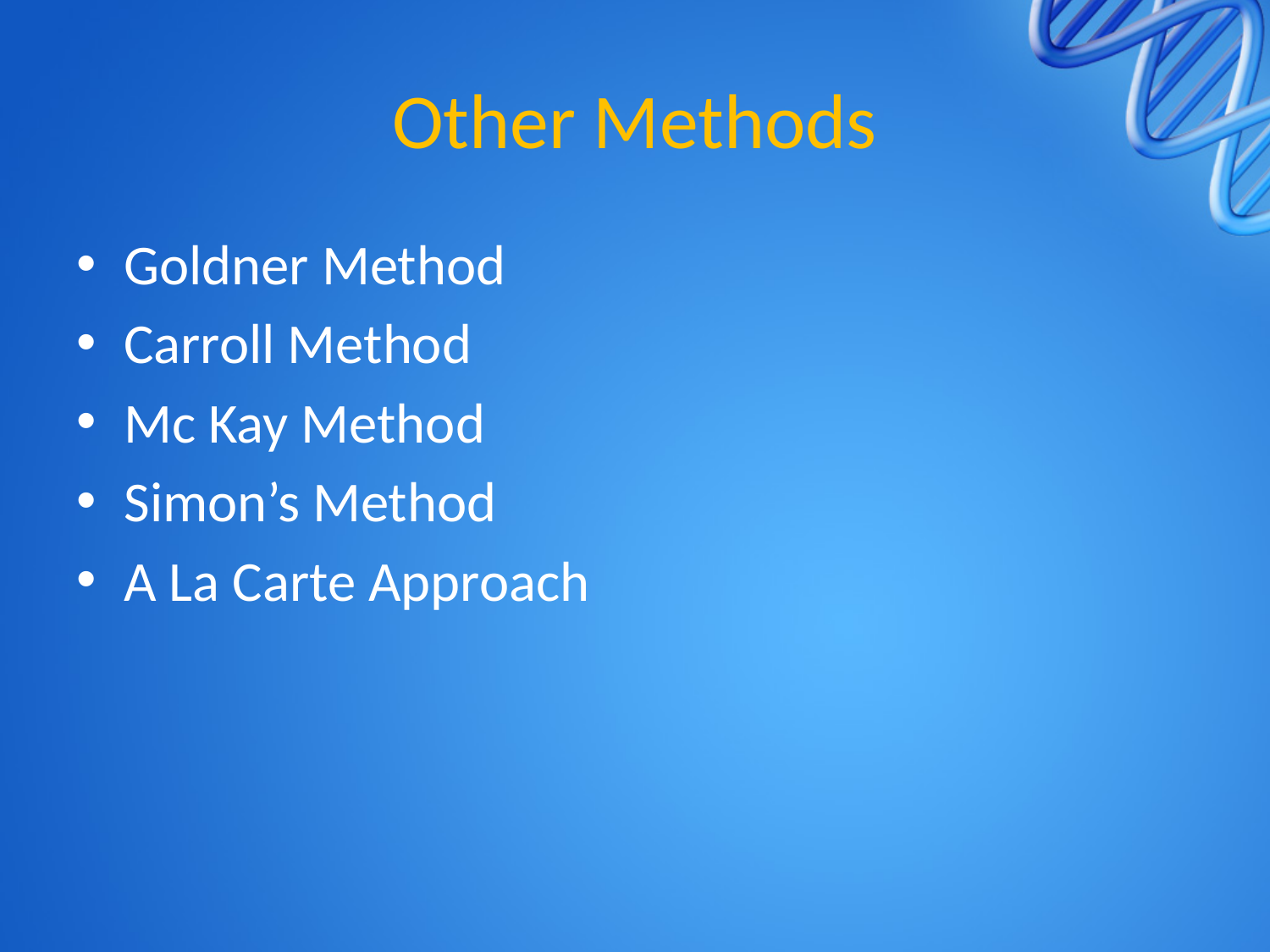

# Other Methods
Goldner Method
Carroll Method
Mc Kay Method
Simon’s Method
A La Carte Approach